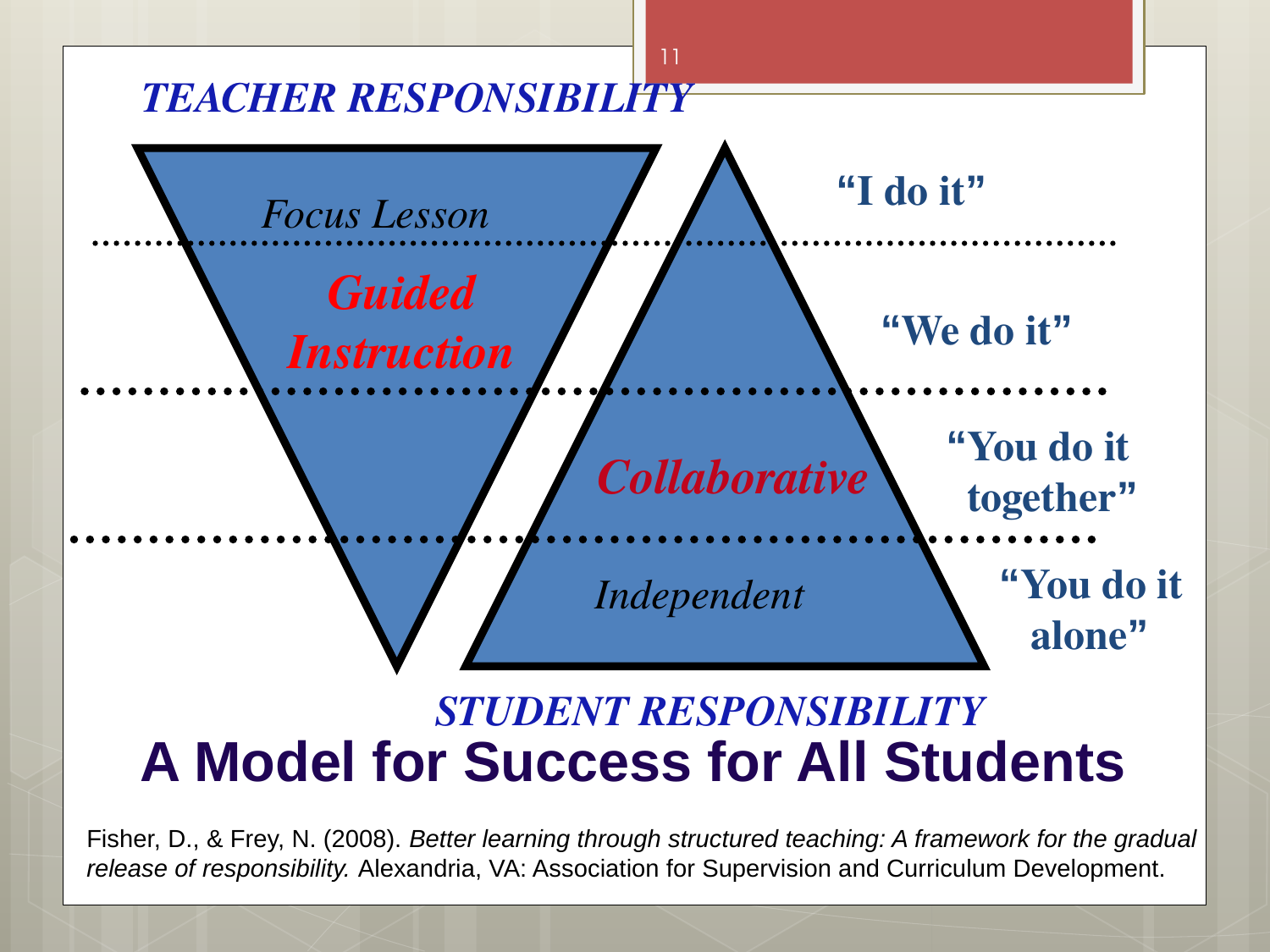

11
TEACHER RESPONSIBILITY

“I do it”
Focus Lesson

Guided Instruction
“We do it”

“You do it
  together”
Collaborative

“You do it
   alone”
Independent

STUDENT RESPONSIBILITY
A Model for Success for All Students
Fisher, D., & Frey, N. (2008). Better learning through structured teaching: A framework for the gradual release of responsibility. Alexandria, VA: Association for Supervision and Curriculum Development.